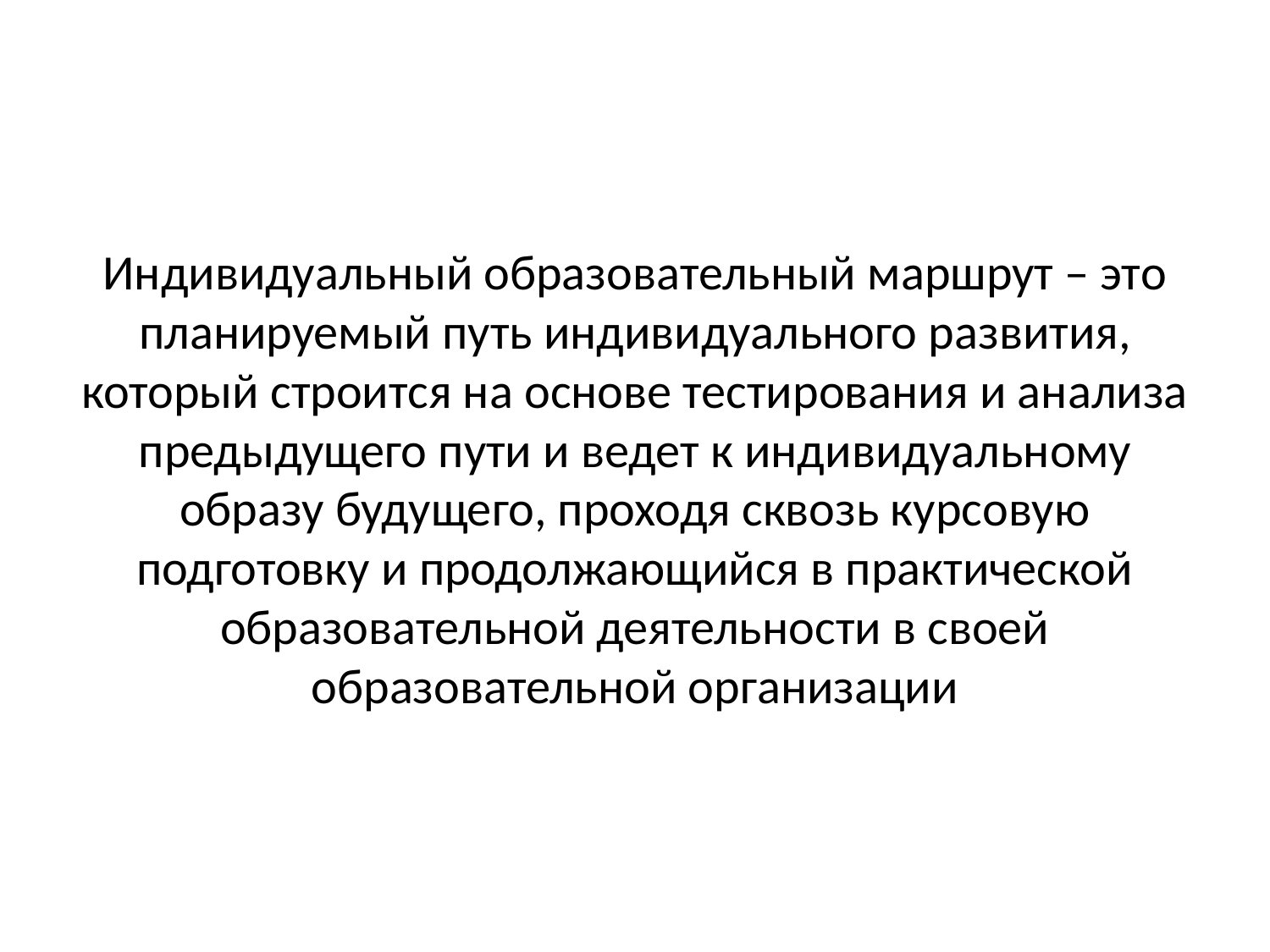

# Индивидуальный образовательный маршрут – это планируемый путь индивидуального развития, который строится на основе тестирования и анализа предыдущего пути и ведет к индивидуальному образу будущего, проходя сквозь курсовую подготовку и продолжающийся в практической образовательной деятельности в своей образовательной организации